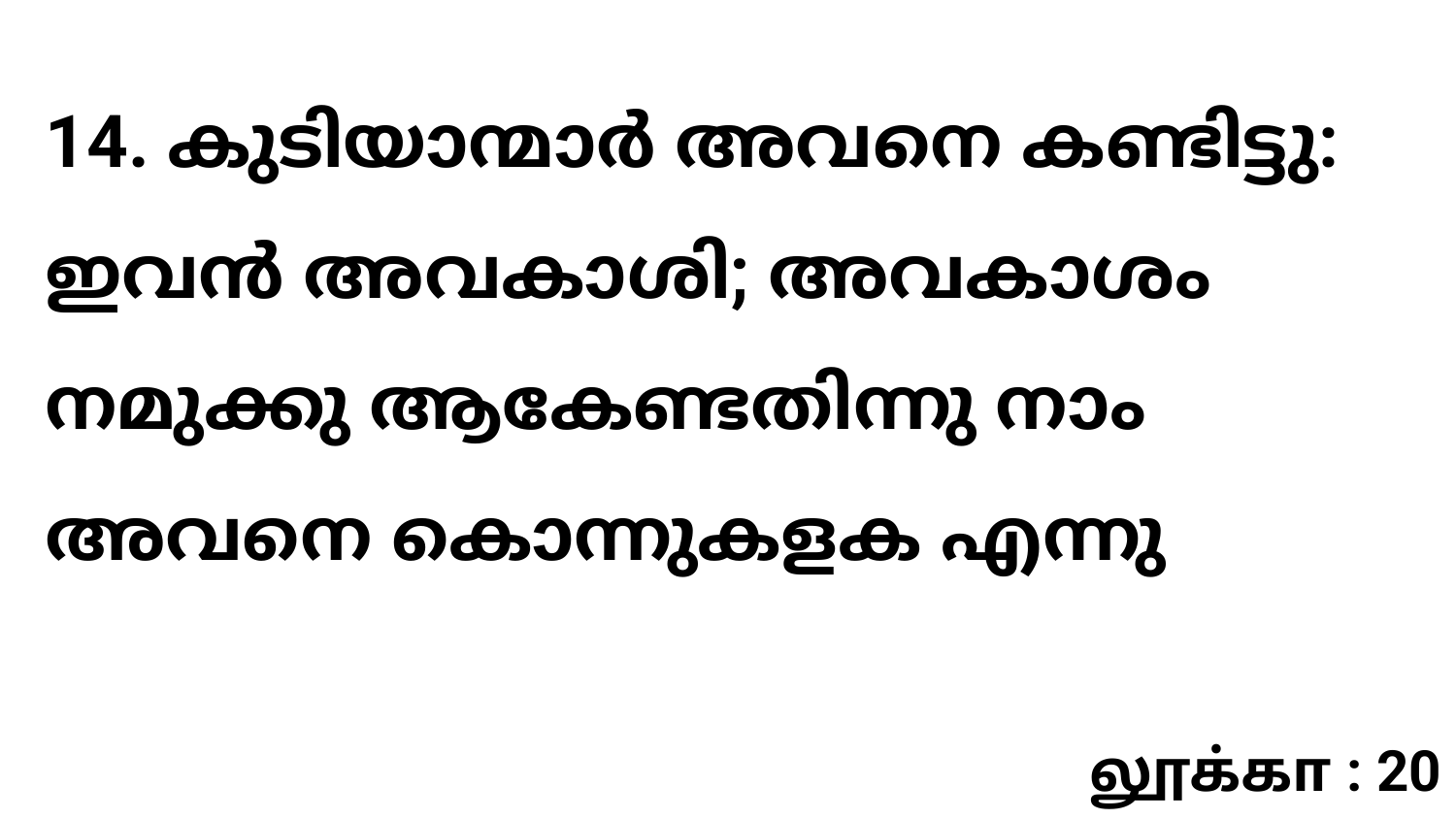

14. കുടിയാന്മാർ അവനെ കണ്ടിട്ടു: ഇവൻ അവകാശി; അവകാശം നമുക്കു ആകേണ്ടതിന്നു നാം അവനെ കൊന്നുകളക എന്നു
லூக்கா : 20